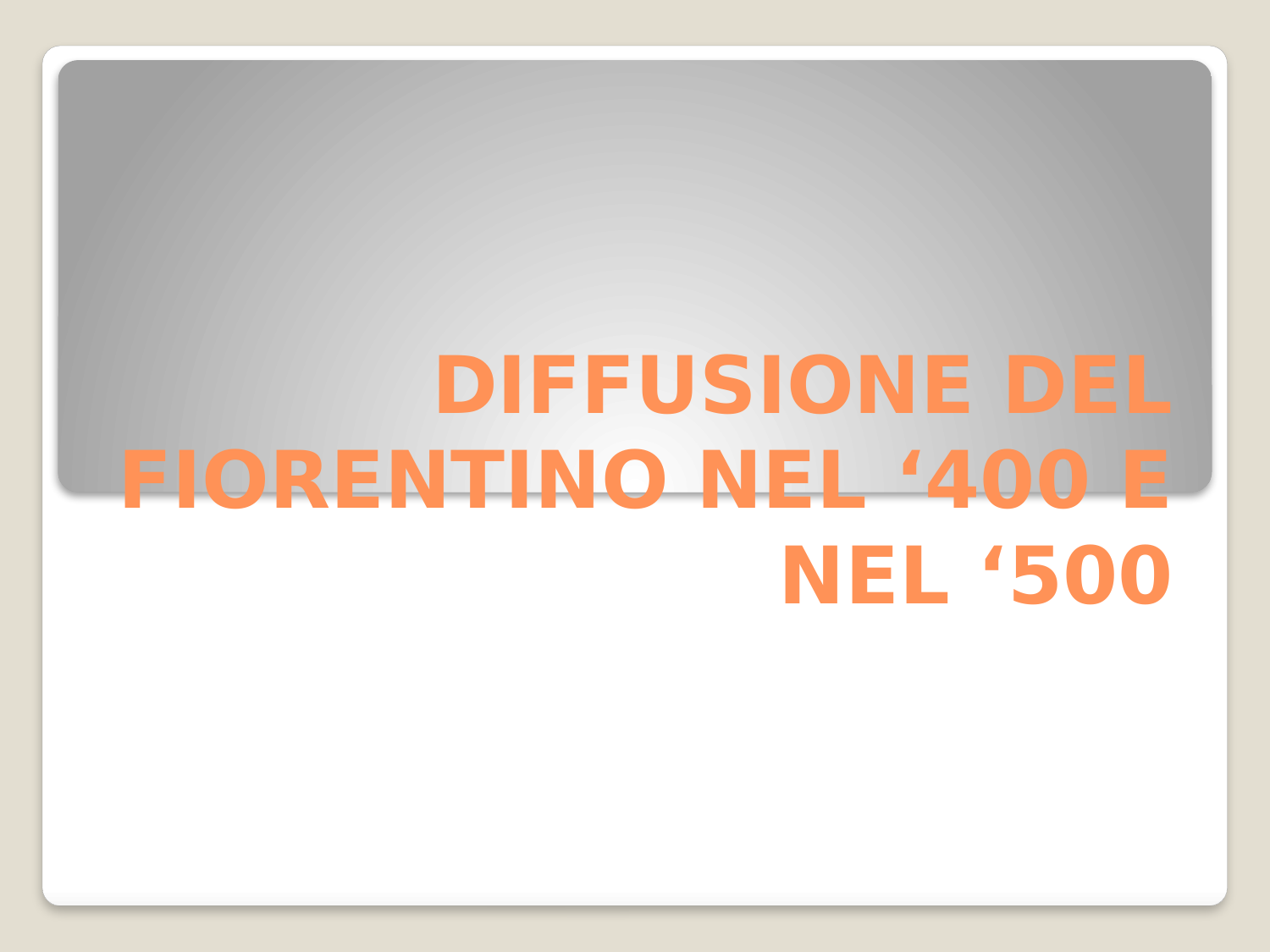

# DIFFUSIONE DEL FIORENTINO NEL ‘400 E NEL ‘500